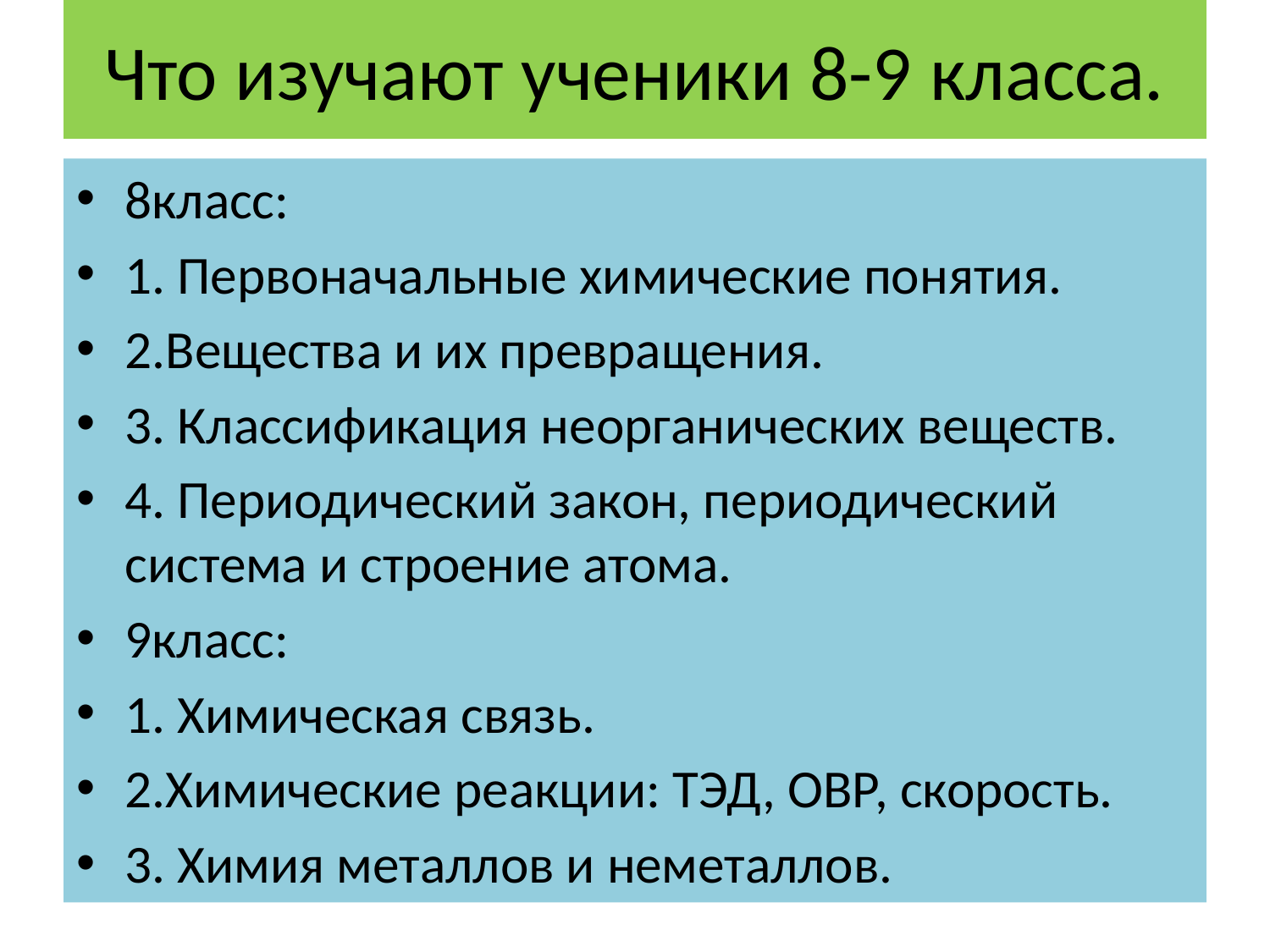

# Что изучают ученики 8-9 класса.
8класс:
1. Первоначальные химические понятия.
2.Вещества и их превращения.
3. Классификация неорганических веществ.
4. Периодический закон, периодический система и строение атома.
9класс:
1. Химическая связь.
2.Химические реакции: ТЭД, ОВР, скорость.
3. Химия металлов и неметаллов.